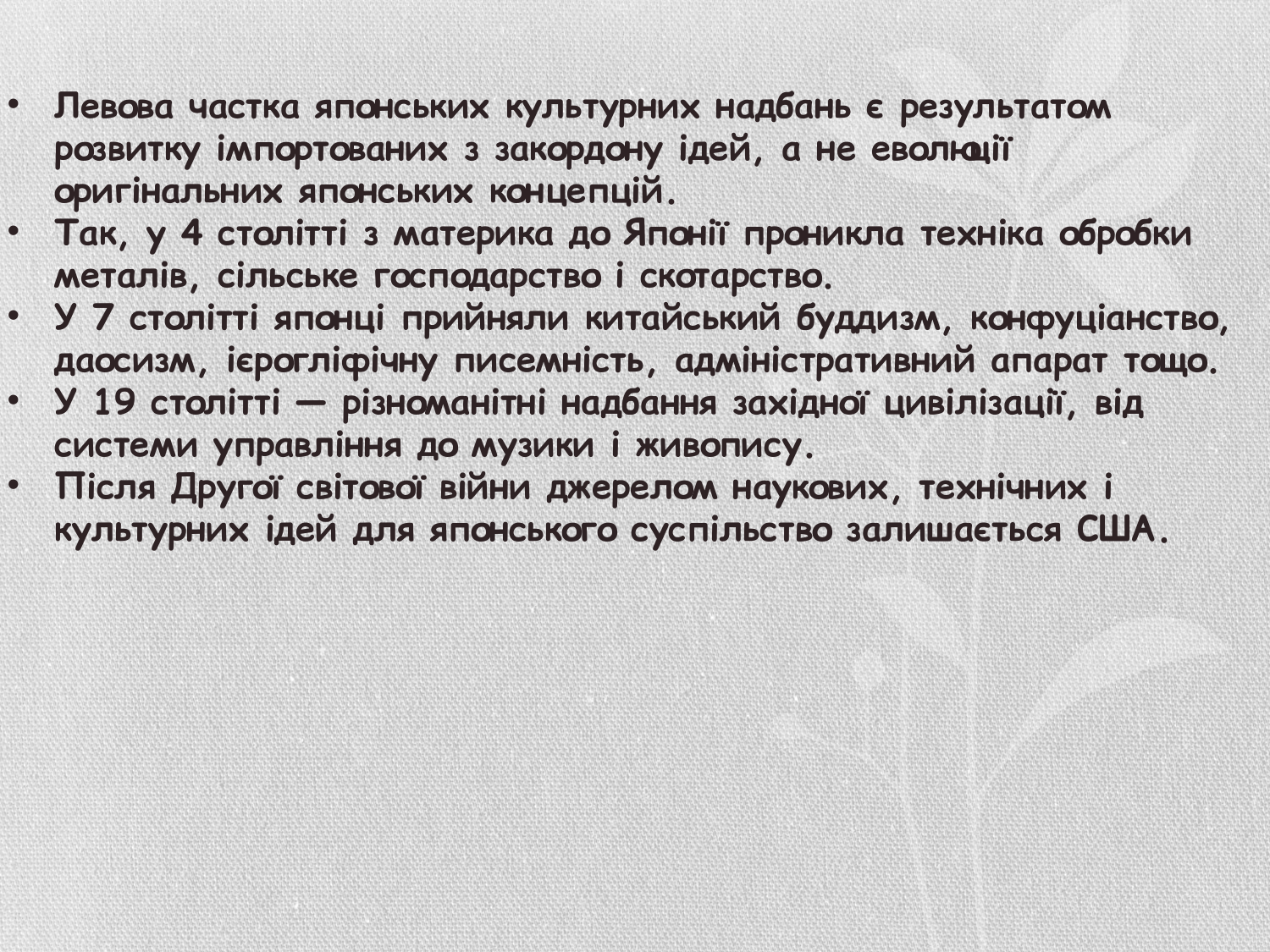

Левова частка японських культурних надбань є результатом розвитку імпортованих з закордону ідей, а не еволюції оригінальних японських концепцій.
Так, у 4 столітті з материка до Японії проникла техніка обробки металів, сільське господарство і скотарство.
У 7 столітті японці прийняли китайський буддизм, конфуціанство, даосизм, ієрогліфічну писемність, адміністративний апарат тощо.
У 19 столітті — різноманітні надбання західної цивілізації, від системи управління до музики і живопису.
Після Другої світової війни джерелом наукових, технічних і культурних ідей для японського суспільство залишається США.